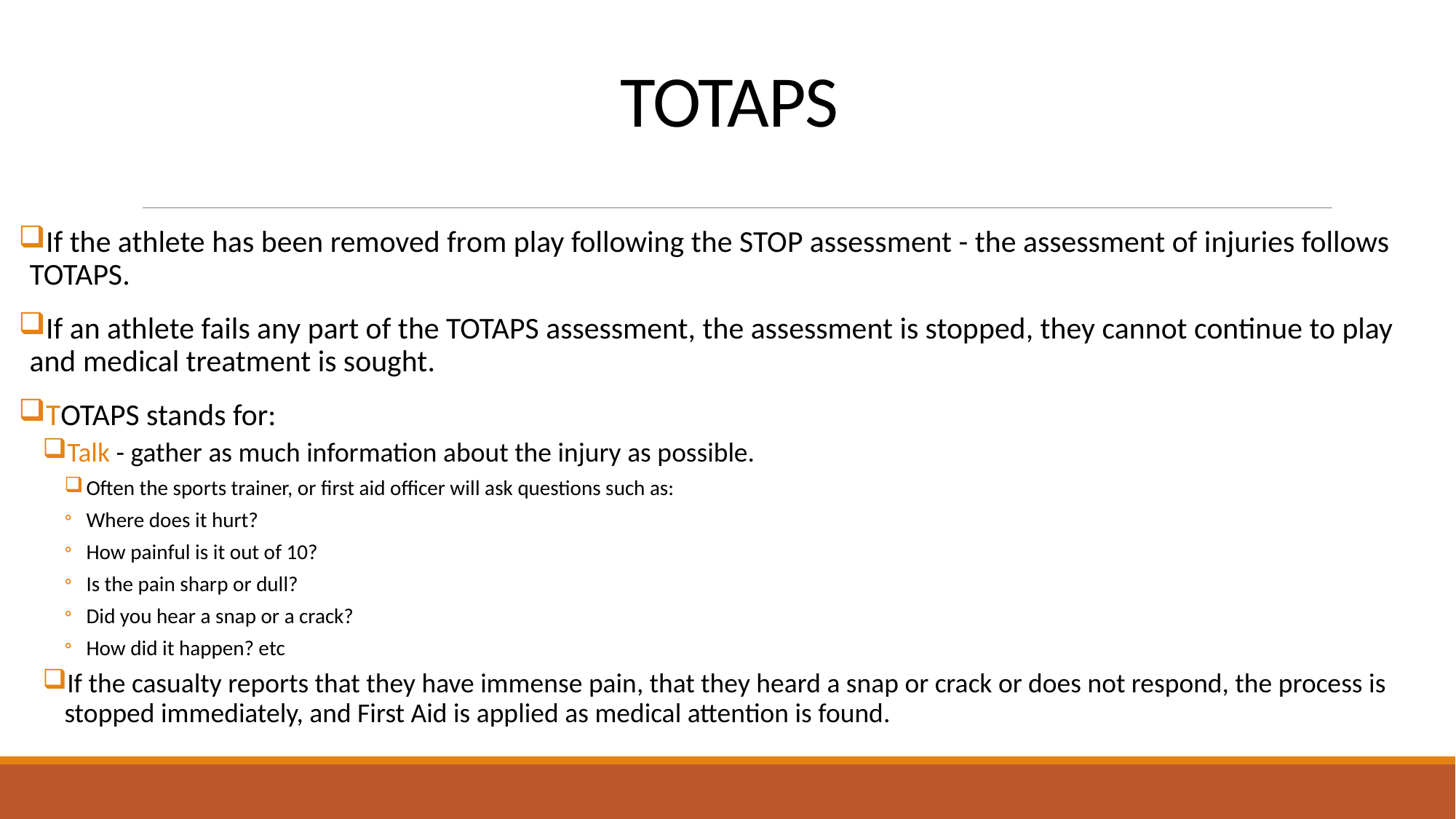

# TOTAPS
If the athlete has been removed from play following the STOP assessment - the assessment of injuries follows TOTAPS.
If an athlete fails any part of the TOTAPS assessment, the assessment is stopped, they cannot continue to play and medical treatment is sought.
TOTAPS stands for:
Talk - gather as much information about the injury as possible.
Often the sports trainer, or first aid officer will ask questions such as:
Where does it hurt?
How painful is it out of 10?
Is the pain sharp or dull?
Did you hear a snap or a crack?
How did it happen? etc
If the casualty reports that they have immense pain, that they heard a snap or crack or does not respond, the process is stopped immediately, and First Aid is applied as medical attention is found.